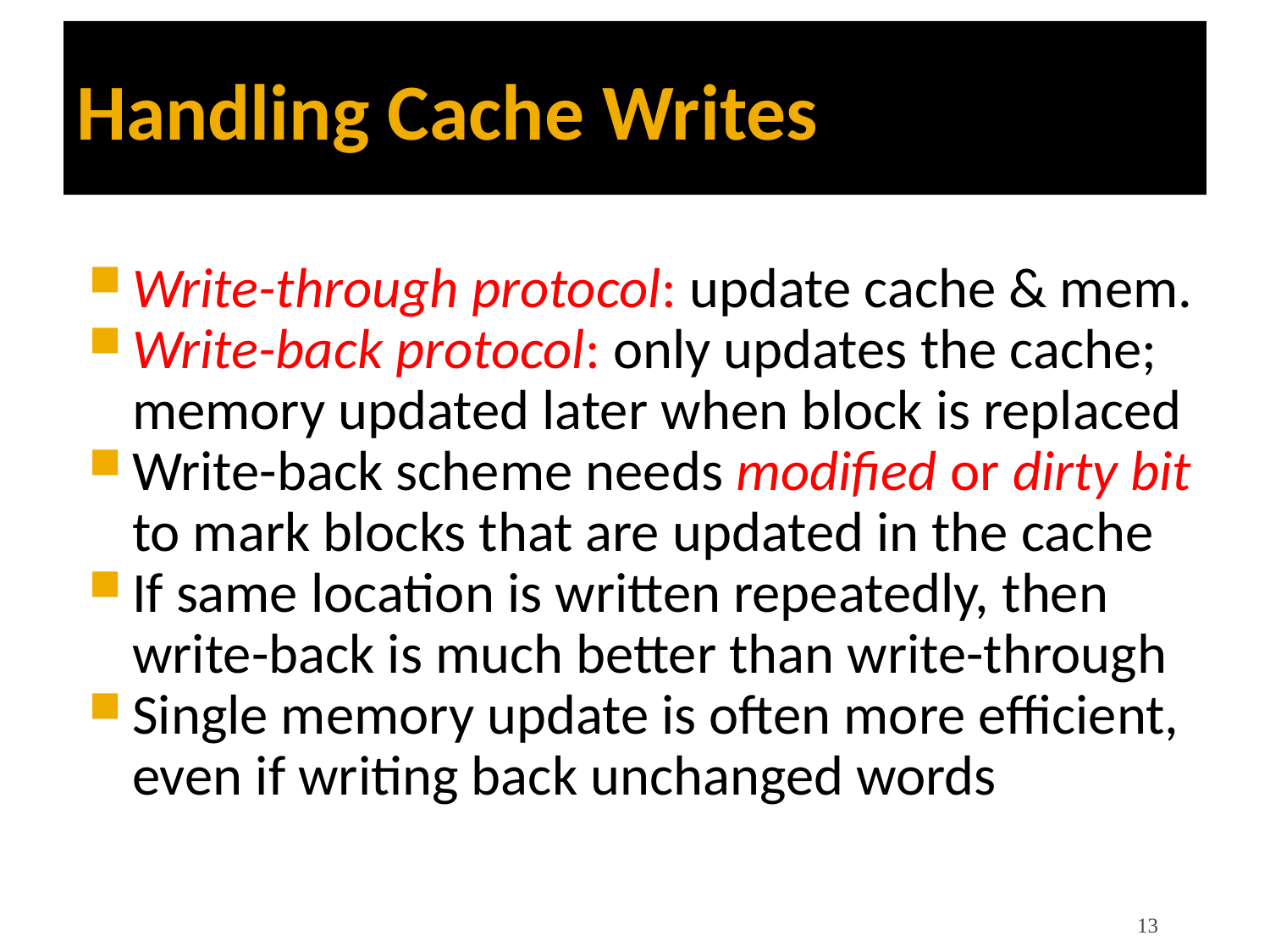

Handling Cache Writes
Write-through protocol: update cache & mem.
Write-back protocol: only updates the cache; memory updated later when block is replaced
Write-back scheme needs modified or dirty bit to mark blocks that are updated in the cache
If same location is written repeatedly, then write-back is much better than write-through
Single memory update is often more efficient,
even if writing back unchanged words
13